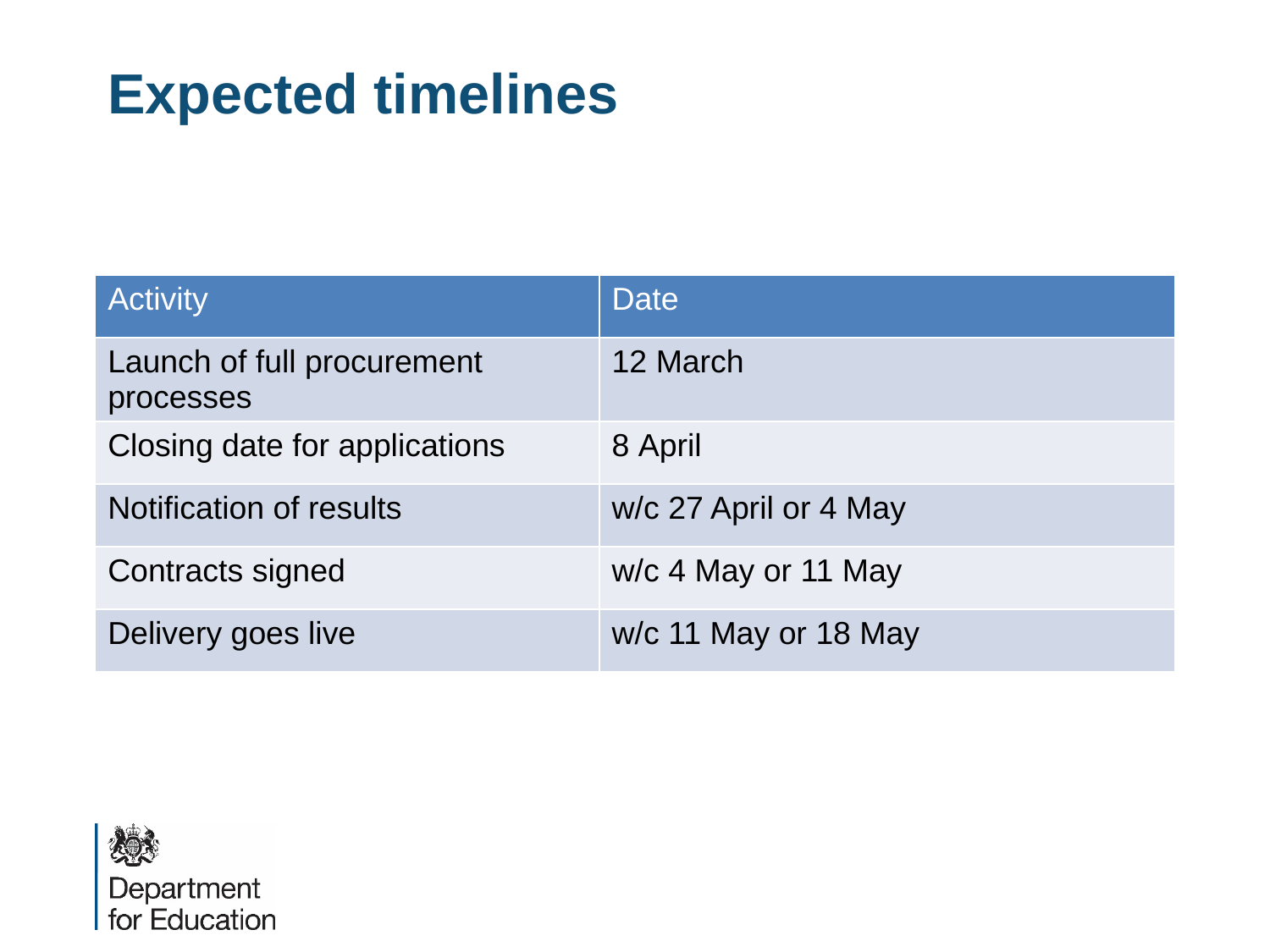

# Expected timelines
| Activity | Date |
| --- | --- |
| Launch of full procurement processes | 12 March |
| Closing date for applications | 8 April |
| Notification of results | w/c 27 April or 4 May |
| Contracts signed | w/c 4 May or 11 May |
| Delivery goes live | w/c 11 May or 18 May |